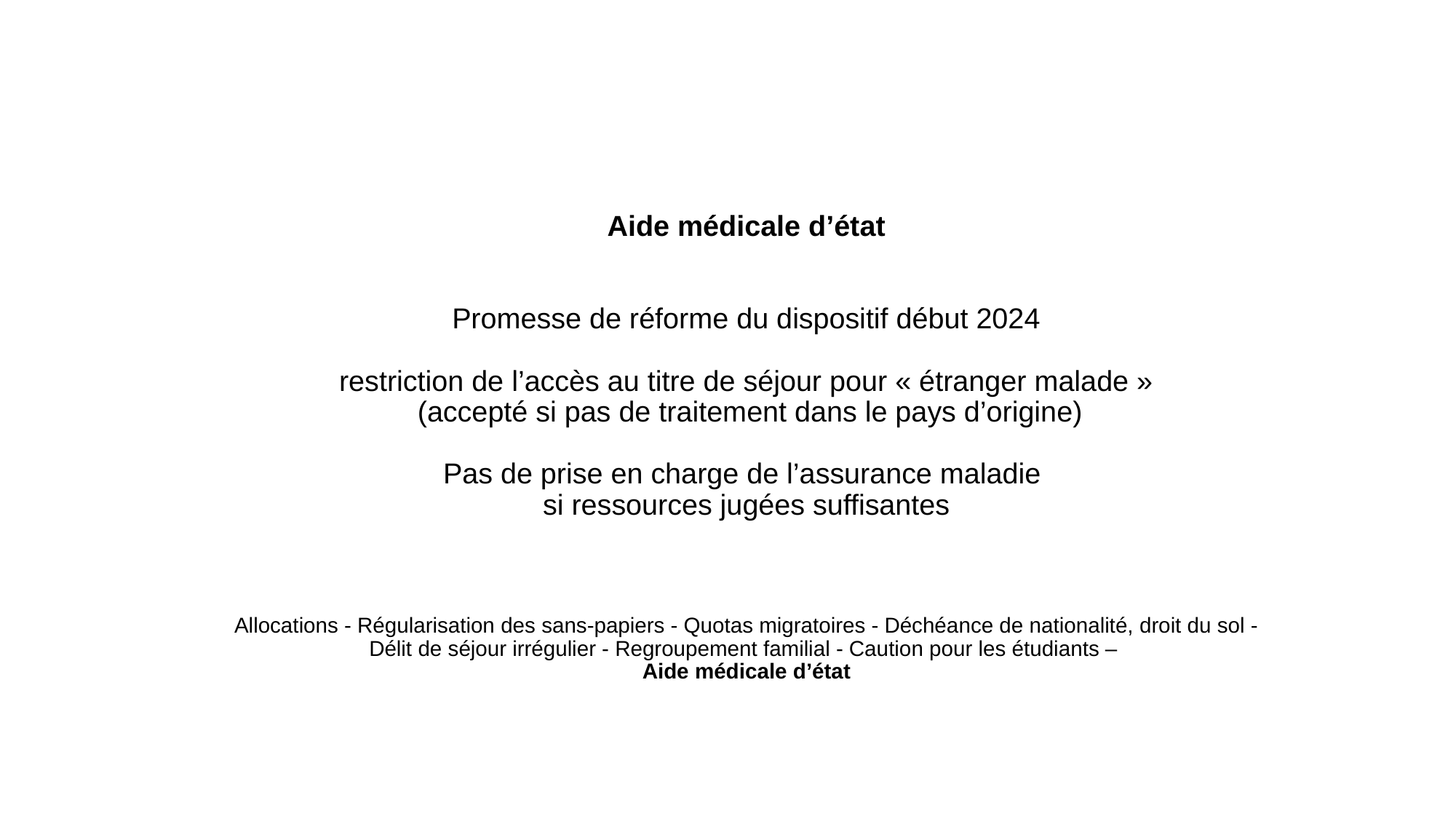

# Aide médicale d’état Promesse de réforme du dispositif début 2024 restriction de l’accès au titre de séjour pour « étranger malade » (accepté si pas de traitement dans le pays d’origine) Pas de prise en charge de l’assurance maladie si ressources jugées suffisantes Allocations - Régularisation des sans-papiers - Quotas migratoires - Déchéance de nationalité, droit du sol - Délit de séjour irrégulier - Regroupement familial - Caution pour les étudiants – Aide médicale d’état